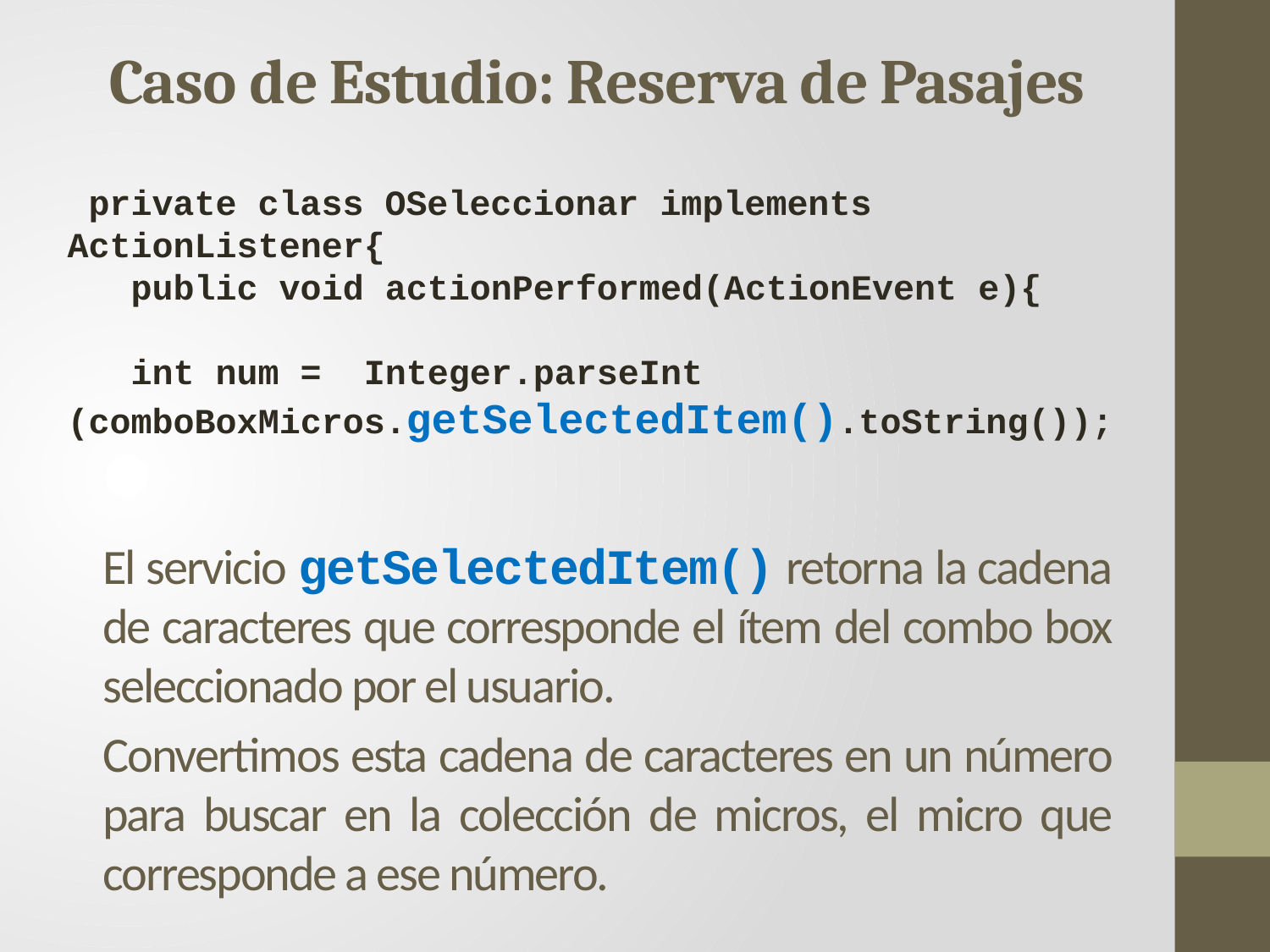

Caso de Estudio: Reserva de Pasajes
 private class OSeleccionar implements 		ActionListener{
   public void actionPerformed(ActionEvent e){

   int num =  Integer.parseInt (comboBoxMicros.getSelectedItem().toString());

El servicio getSelectedItem() retorna la cadena de caracteres que corresponde el ítem del combo box seleccionado por el usuario.
Convertimos esta cadena de caracteres en un número para buscar en la colección de micros, el micro que corresponde a ese número.